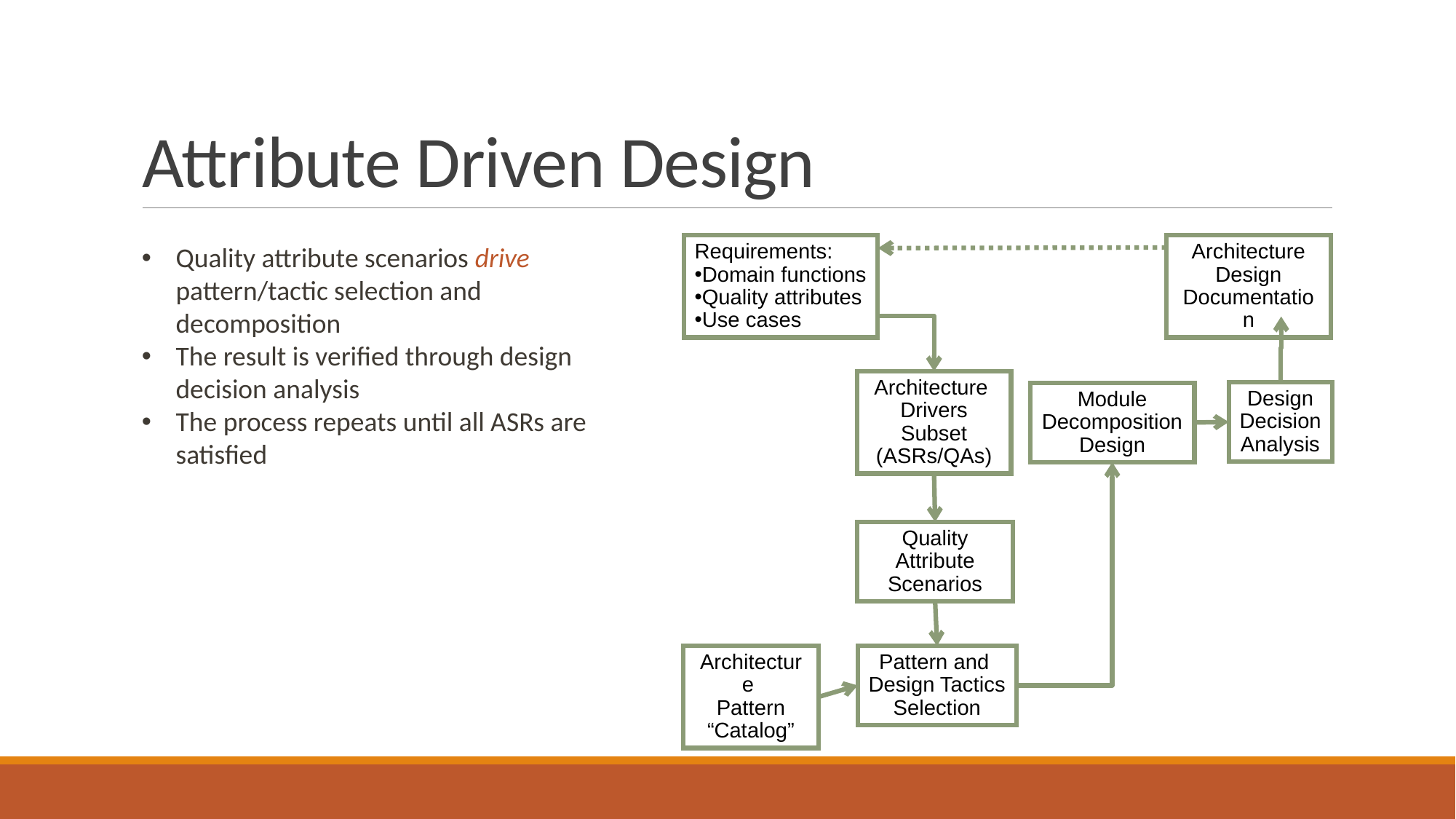

# Attribute Driven Design
Quality attribute scenarios drive pattern/tactic selection and decomposition
The result is verified through design decision analysis
The process repeats until all ASRs are satisfied
Requirements:
Domain functions
Quality attributes
Use cases
Architecture Design Documentation
Architecture
Drivers
Subset
(ASRs/QAs)
Design
Decision
Analysis
Module
Decomposition
Design
Quality
Attribute
Scenarios
Architecture
Pattern
“Catalog”
Pattern and
Design Tactics
Selection